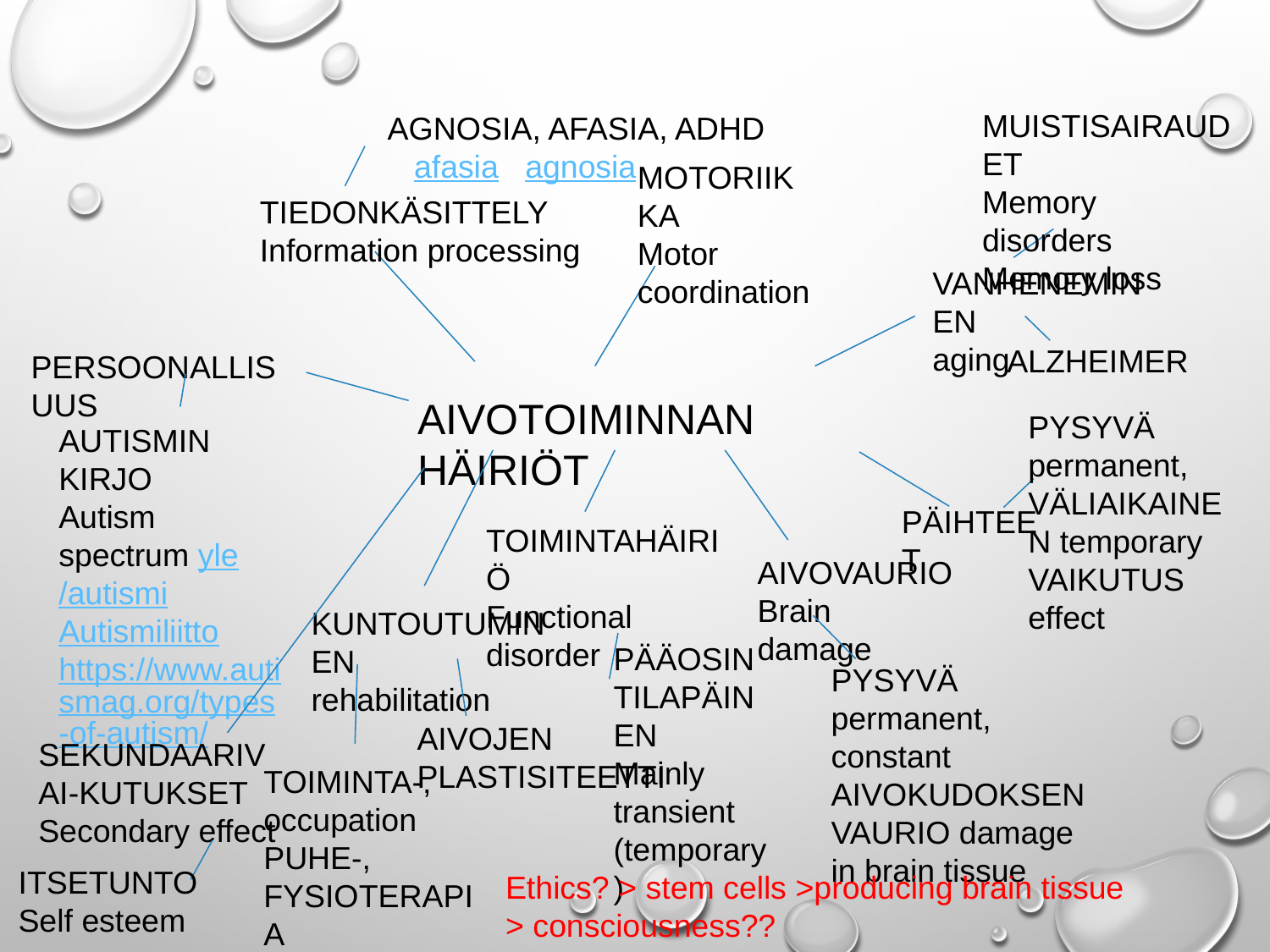

MUISTISAIRAUDET
Memory disorders
Memory loss
AGNOSIA, AFASIA, ADHD    afasia   agnosia
MOTORIIKKA
Motor coordination
TIEDONKÄSITTELY
Information processing
VANHENEMINEN
aging
ALZHEIMER
PERSOONALLISUUS
AIVOTOIMINNAN HÄIRIÖT
PYSYVÄ
permanent, VÄLIAIKAINEN temporary VAIKUTUS
effect
AUTISMIN KIRJO
Autism spectrum yle/autismi
Autismiliitto
https://www.autismag.org/types-of-autism/
PÄIHTEET
TOIMINTAHÄIRIÖ
Functional disorder
AIVOVAURIO
Brain damage
KUNTOUTUMINEN
rehabilitation
PÄÄOSIN TILAPÄINEN
Mainly transient
(temporary)
PYSYVÄ permanent, constant AIVOKUDOKSEN VAURIO damage in brain tissue
AIVOJEN PLASTISITEETTI
SEKUNDAARIVAI-KUTUKSET Secondary effect
TOIMINTA-, occupation PUHE-, FYSIOTERAPIA
ITSETUNTO
Self esteem
Ethics? > stem cells >producing brain tissue > consciousness??